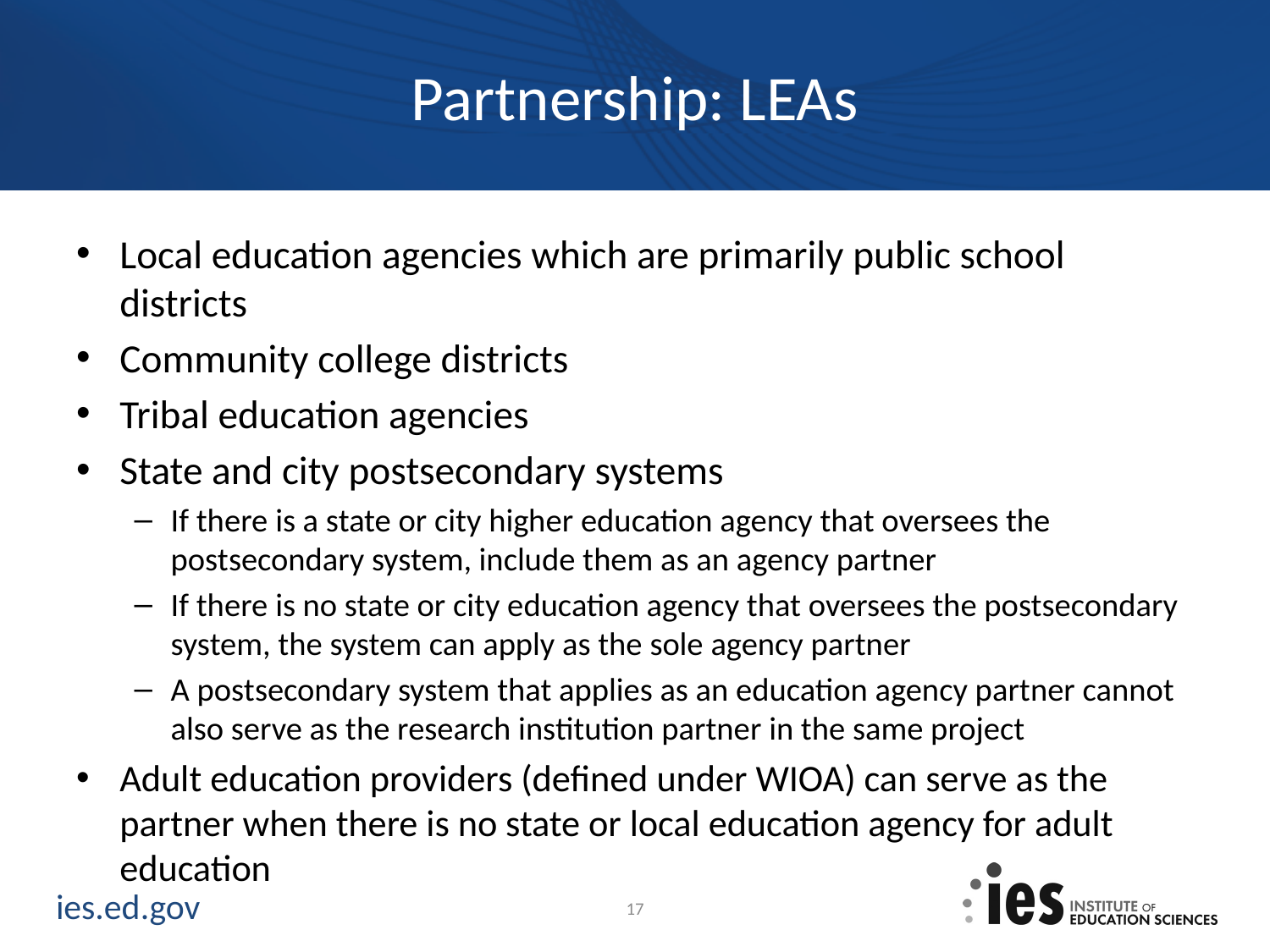

# Partnership: LEAs
Local education agencies which are primarily public school districts
Community college districts
Tribal education agencies
State and city postsecondary systems
If there is a state or city higher education agency that oversees the postsecondary system, include them as an agency partner
If there is no state or city education agency that oversees the postsecondary system, the system can apply as the sole agency partner
A postsecondary system that applies as an education agency partner cannot also serve as the research institution partner in the same project
Adult education providers (defined under WIOA) can serve as the partner when there is no state or local education agency for adult education
17